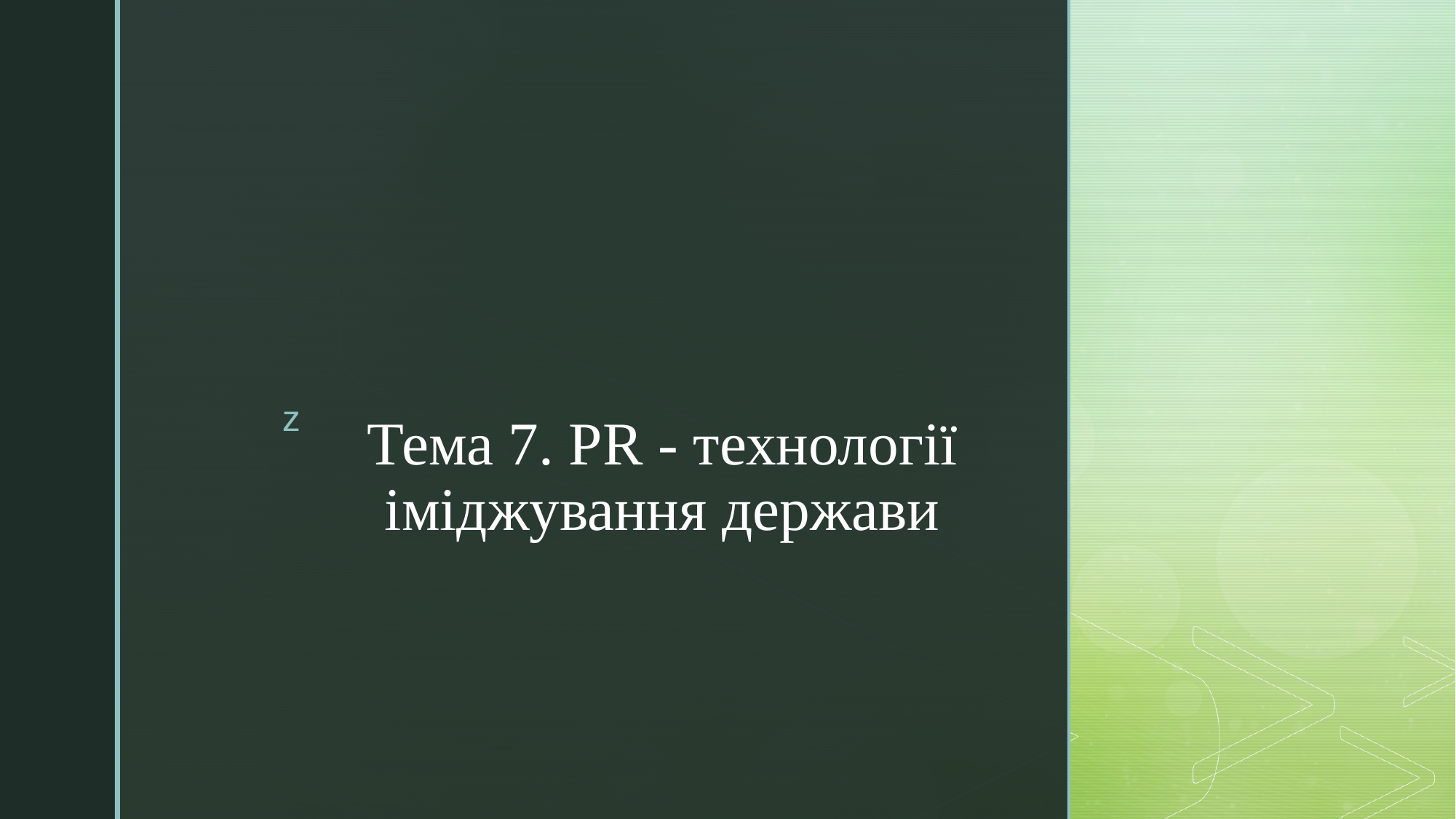

# Тема 7. PR - технології іміджування держави